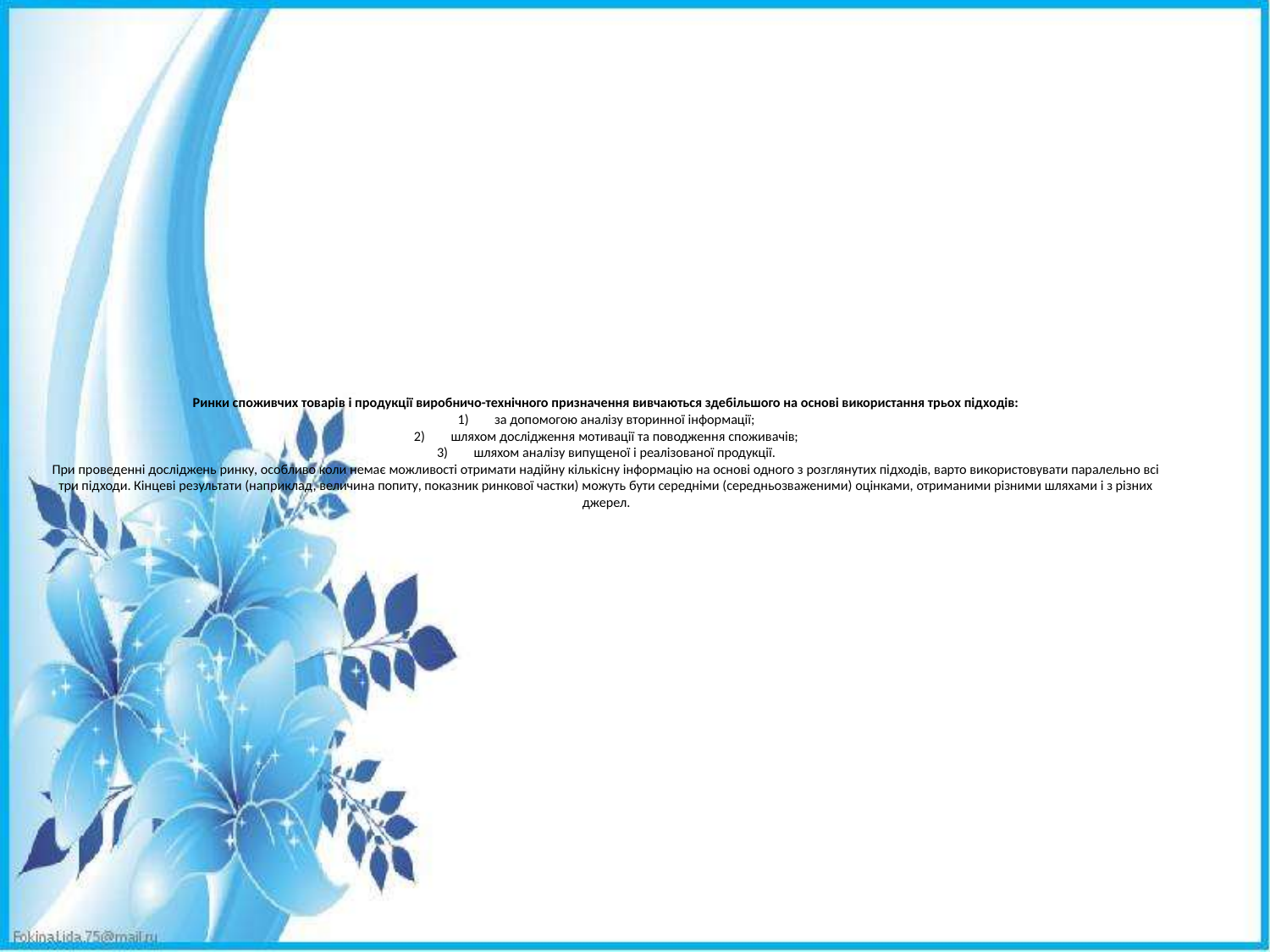

# Ринки споживчих товарів і продукції виробничо-технічного призначення вивчаються здебільшого на основі використання трьох підходів: 1)	за допомогою аналізу вторинної інформації; 2)	шляхом дослідження мотивації та поводження споживачів; 3)	шляхом аналізу випущеної і реалізованої продукції. При проведенні досліджень ринку, особливо коли немає можливості отримати надійну кількісну інформацію на основі одного з розглянутих підходів, варто використовувати паралельно всі три підходи. Кінцеві результати (наприклад, величина попиту, показник ринкової частки) можуть бути середніми (середньозваженими) оцінками, отриманими різними шляхами і з різних джерел.